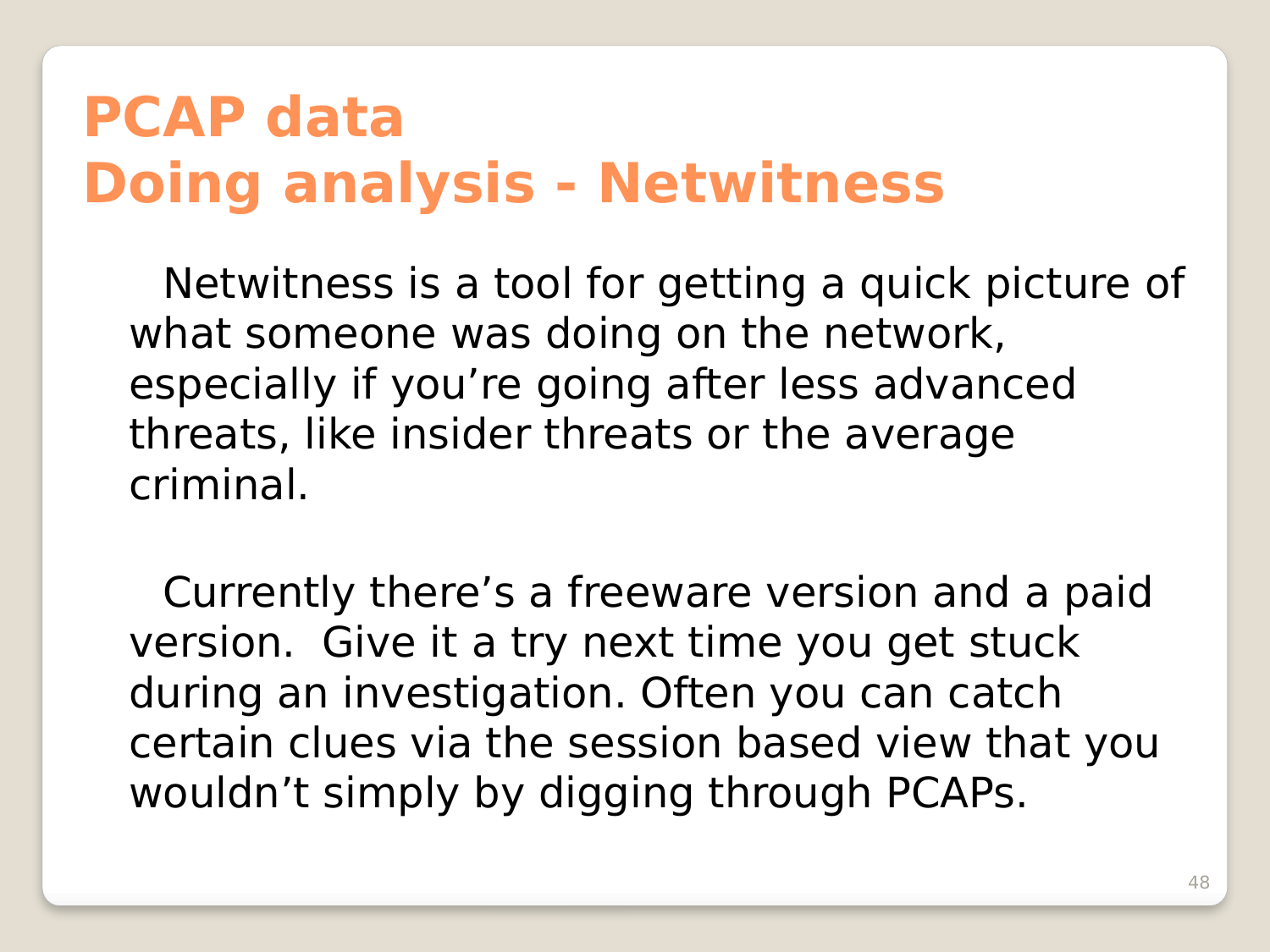

# PCAP data Doing analysis - Netwitness
Netwitness is a tool for getting a quick picture of what someone was doing on the network, especially if you’re going after less advanced threats, like insider threats or the average criminal.

Currently there’s a freeware version and a paid version.  Give it a try next time you get stuck during an investigation. Often you can catch certain clues via the session based view that you wouldn’t simply by digging through PCAPs.

48